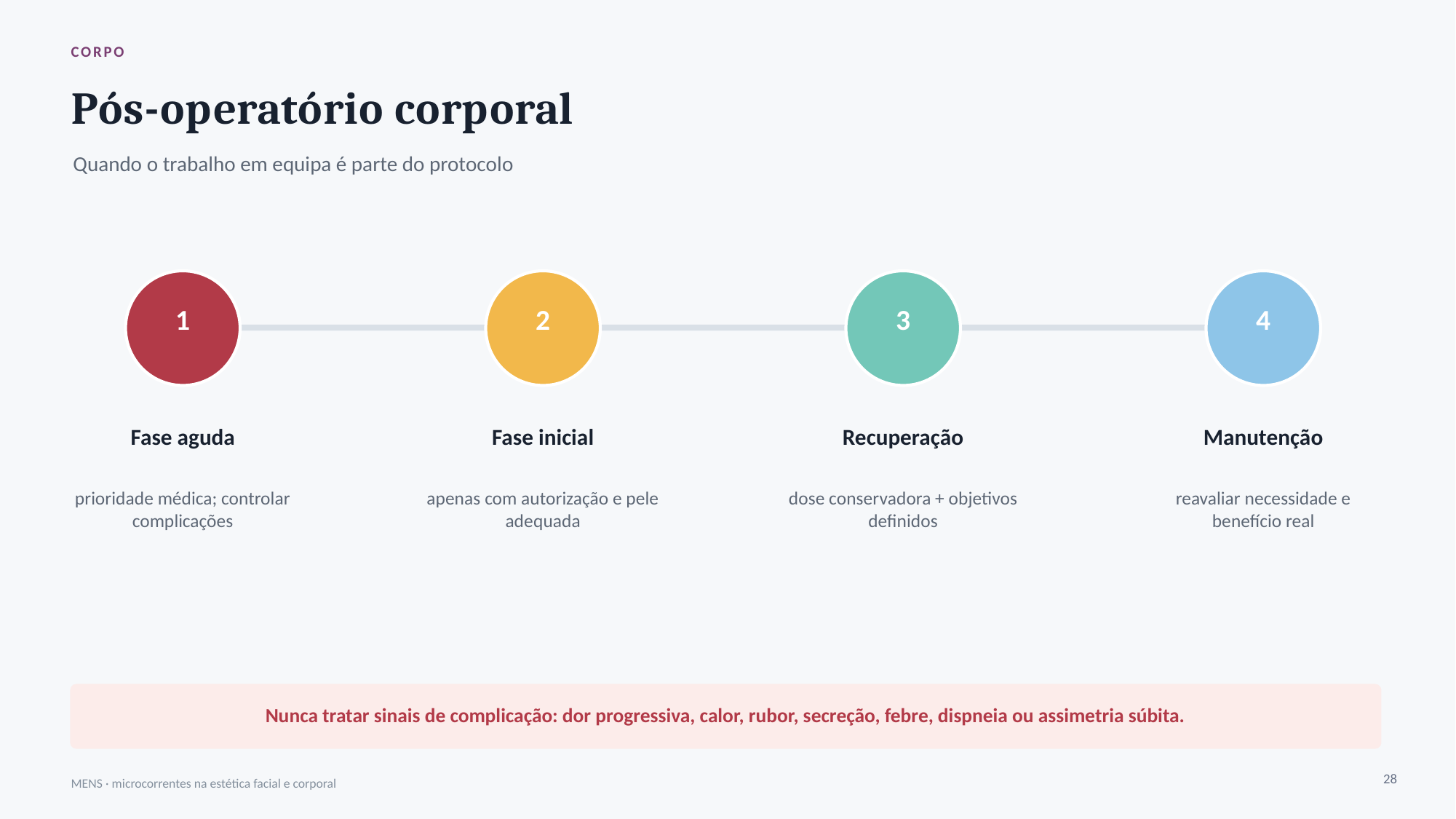

CORPO
Pós-operatório corporal
Quando o trabalho em equipa é parte do protocolo

1
2
3
4

Fase aguda
Fase inicial
Recuperação
Manutenção
prioridade médica; controlar complicações
apenas com autorização e pele adequada
dose conservadora + objetivos definidos
reavaliar necessidade e benefício real

Nunca tratar sinais de complicação: dor progressiva, calor, rubor, secreção, febre, dispneia ou assimetria súbita.
28
MENS · microcorrentes na estética facial e corporal